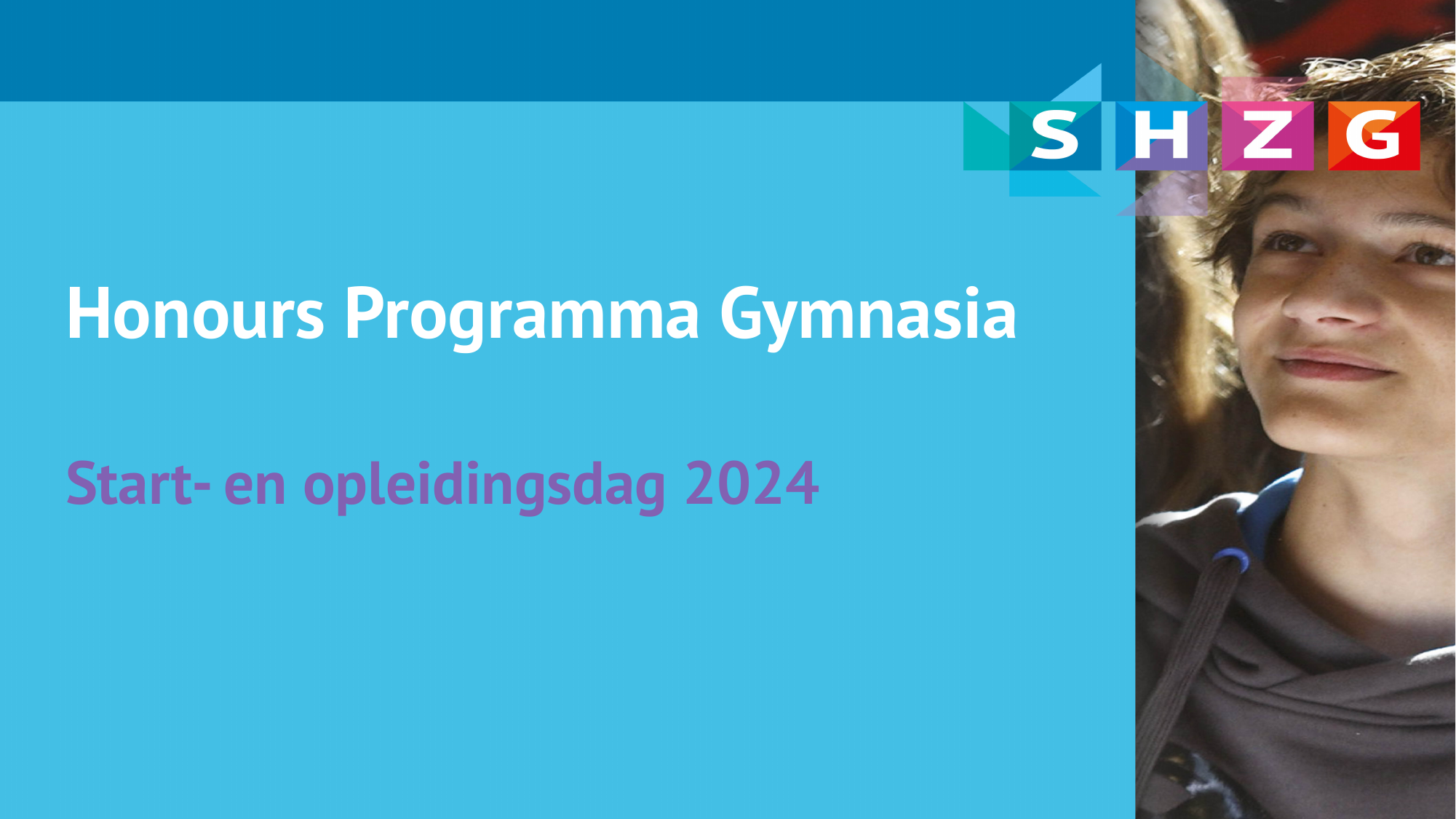

Honours Programma Gymnasia

Start- en opleidingsdag 2024